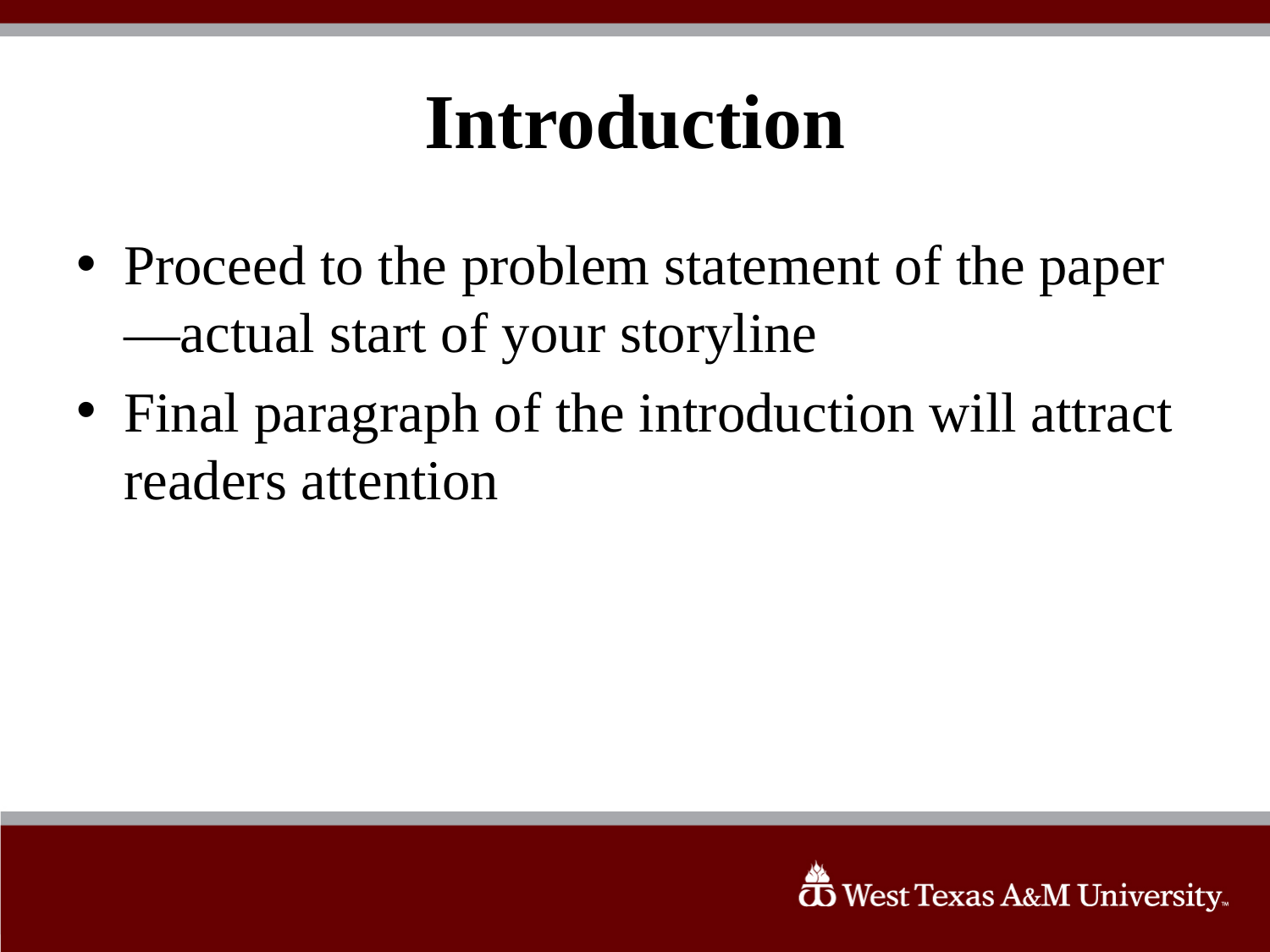

# Introduction
Proceed to the problem statement of the paper—actual start of your storyline
Final paragraph of the introduction will attract readers attention